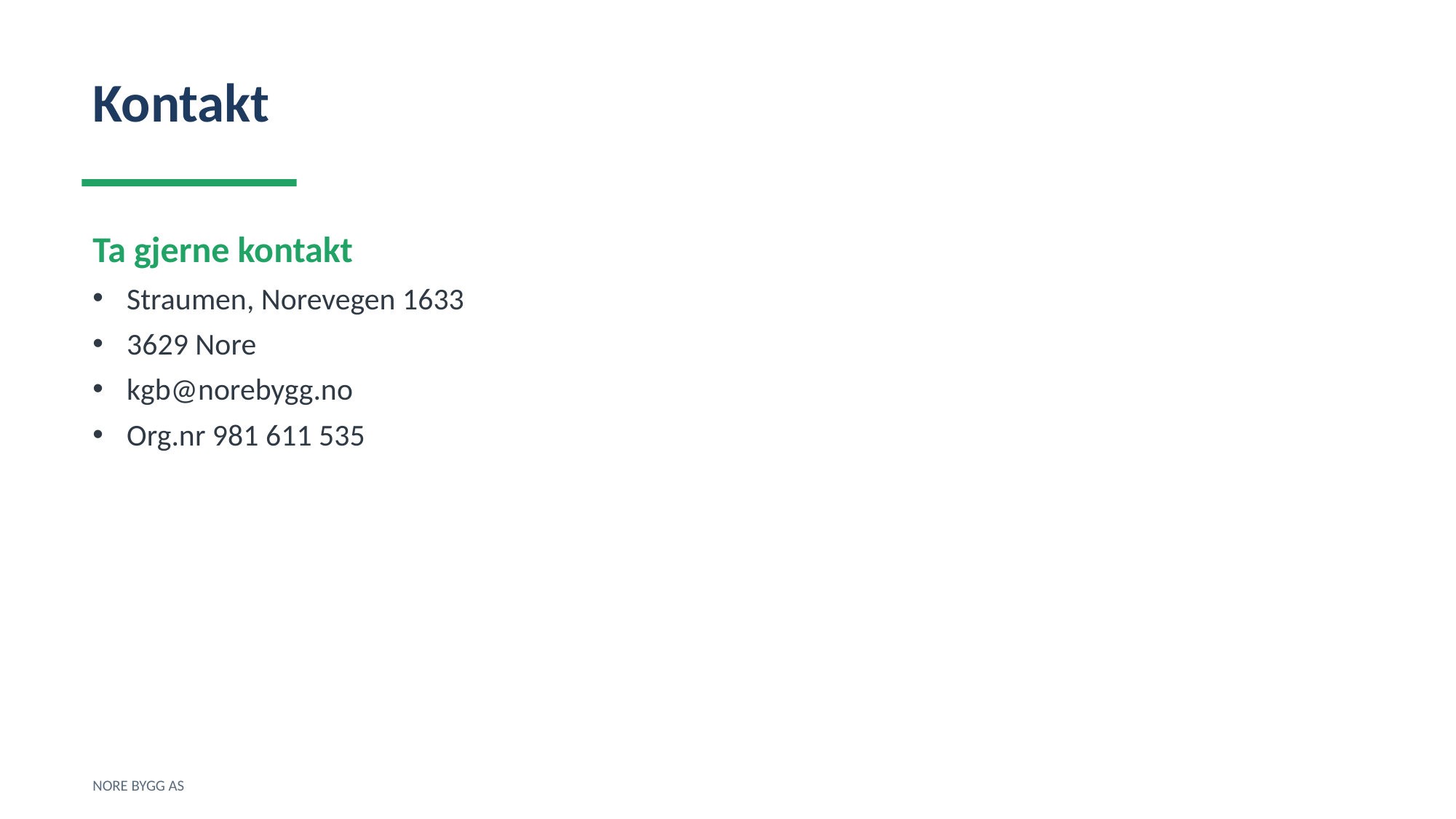

Kontakt

Ta gjerne kontakt
Straumen, Norevegen 1633
3629 Nore
kgb@norebygg.no
Org.nr 981 611 535
NORE BYGG AS